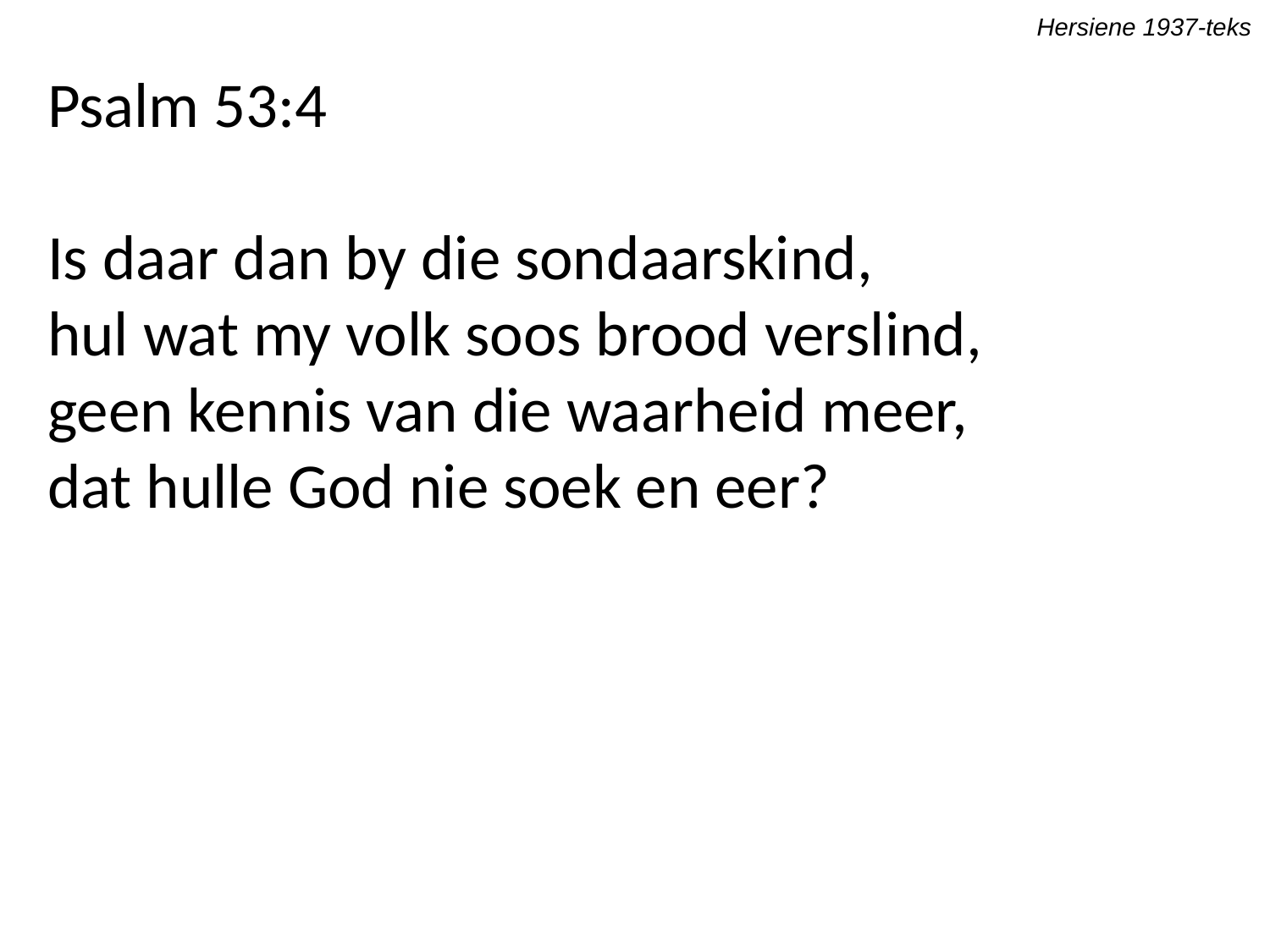

Hersiene 1937-teks
Psalm 53:4

Is daar dan by die sondaarskind,
hul wat my volk soos brood verslind,
geen kennis van die waarheid meer,
dat hulle God nie soek en eer?